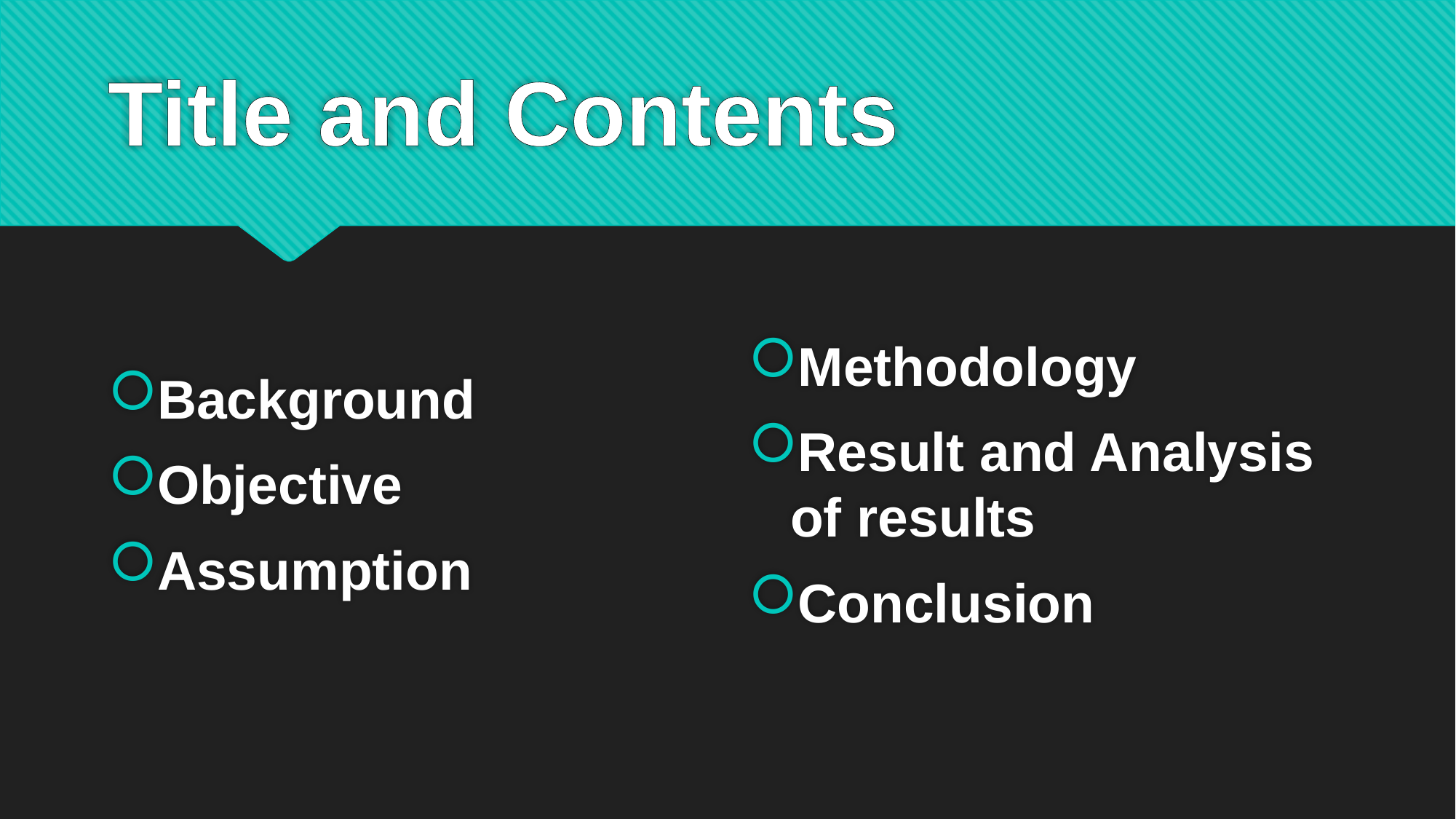

# Title and Contents
Background
Objective
Assumption
Methodology
Result and Analysis of results
Conclusion